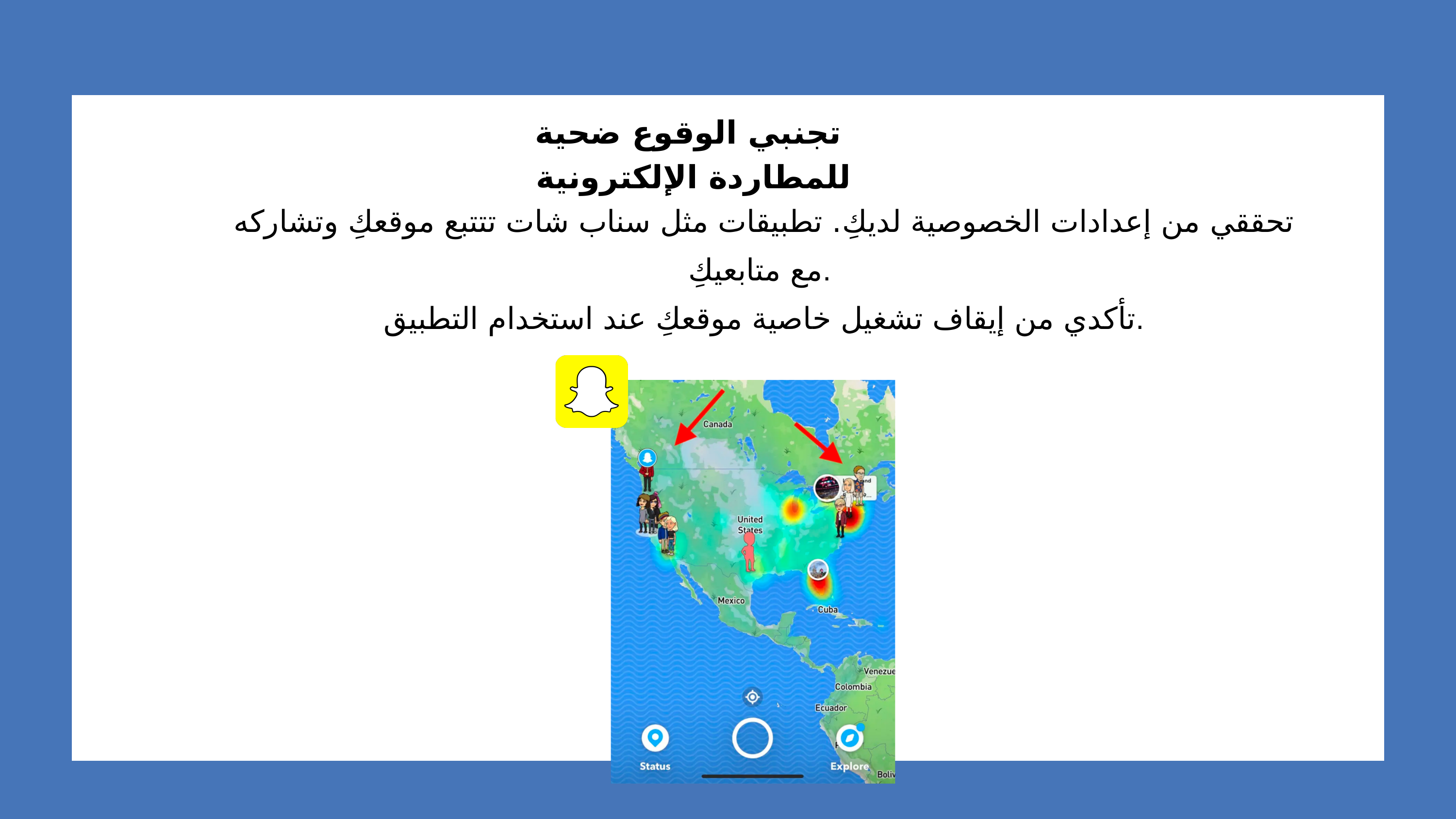

تجنبي الوقوع ضحية
للمطاردة الإلكترونية
تحققي من إعدادات الخصوصية لديكِ. تطبيقات مثل سناب شات تتتبع موقعكِ وتشاركه مع متابعيكِ.
تأكدي من إيقاف تشغيل خاصية موقعكِ عند استخدام التطبيق.